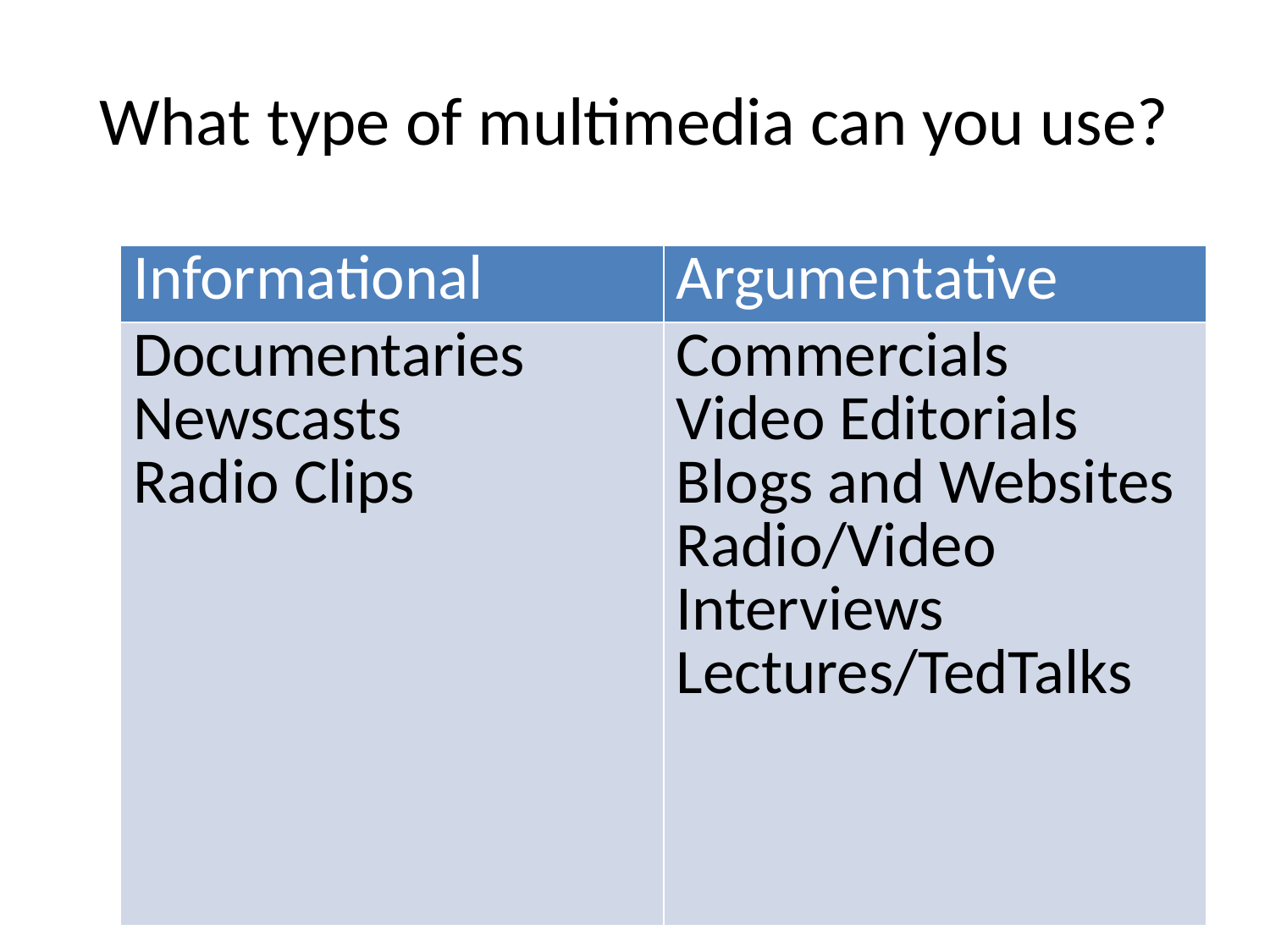

# What type of multimedia can you use?
| Informational | Argumentative |
| --- | --- |
| Documentaries Newscasts Radio Clips | Commercials Video Editorials Blogs and Websites Radio/Video Interviews Lectures/TedTalks |